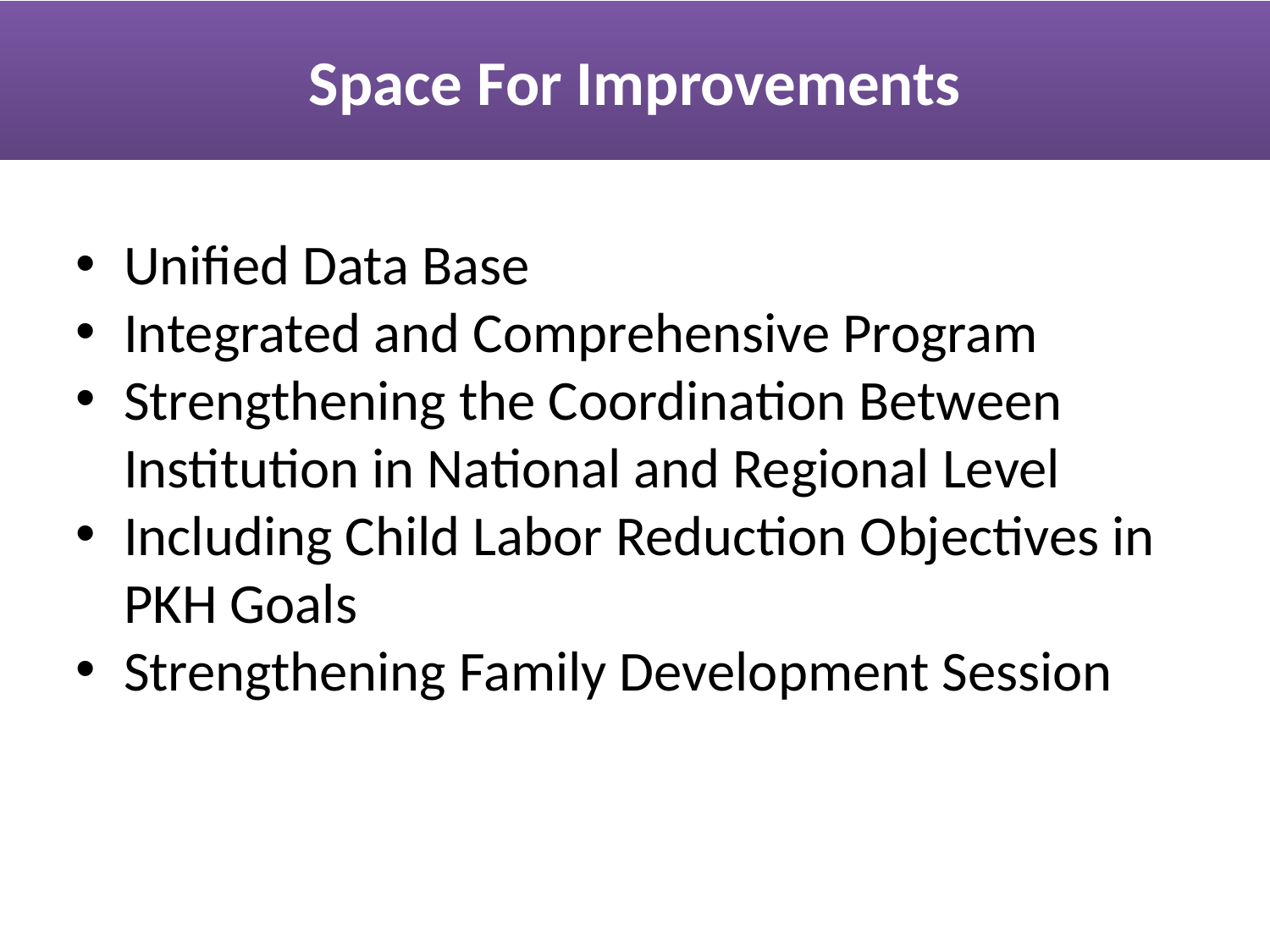

Space For Improvements
Unified Data Base
Integrated and Comprehensive Program
Strengthening the Coordination Between Institution in National and Regional Level
Including Child Labor Reduction Objectives in PKH Goals
Strengthening Family Development Session